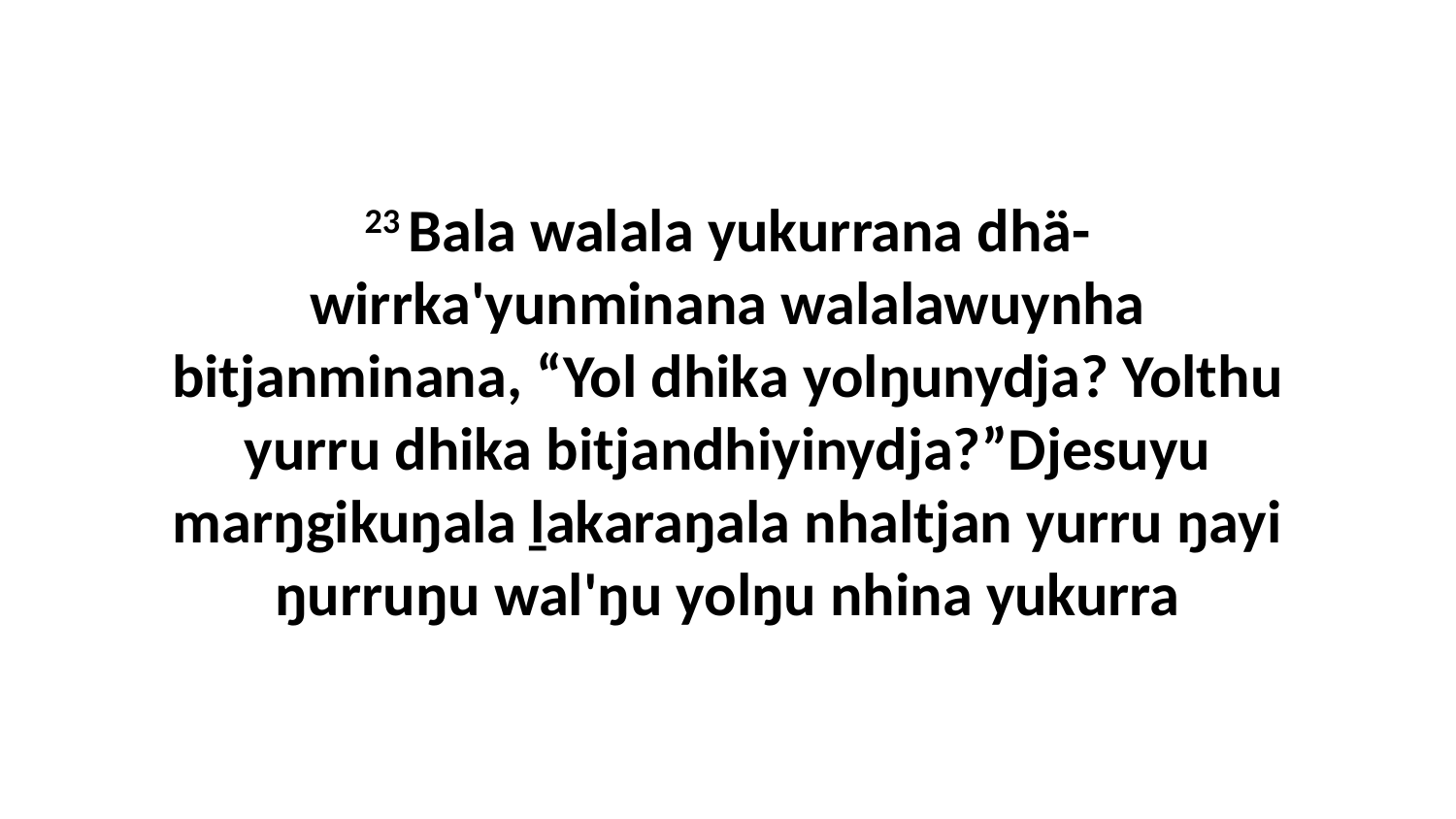

23 Bala walala yukurrana dhä-wirrka'yunminana walalawuynha bitjanminana, “Yol dhika yolŋunydja? Yolthu yurru dhika bitjandhiyinydja?”Djesuyu marŋgikuŋala ḻakaraŋala nhaltjan yurru ŋayi ŋurruŋu wal'ŋu yolŋu nhina yukurra